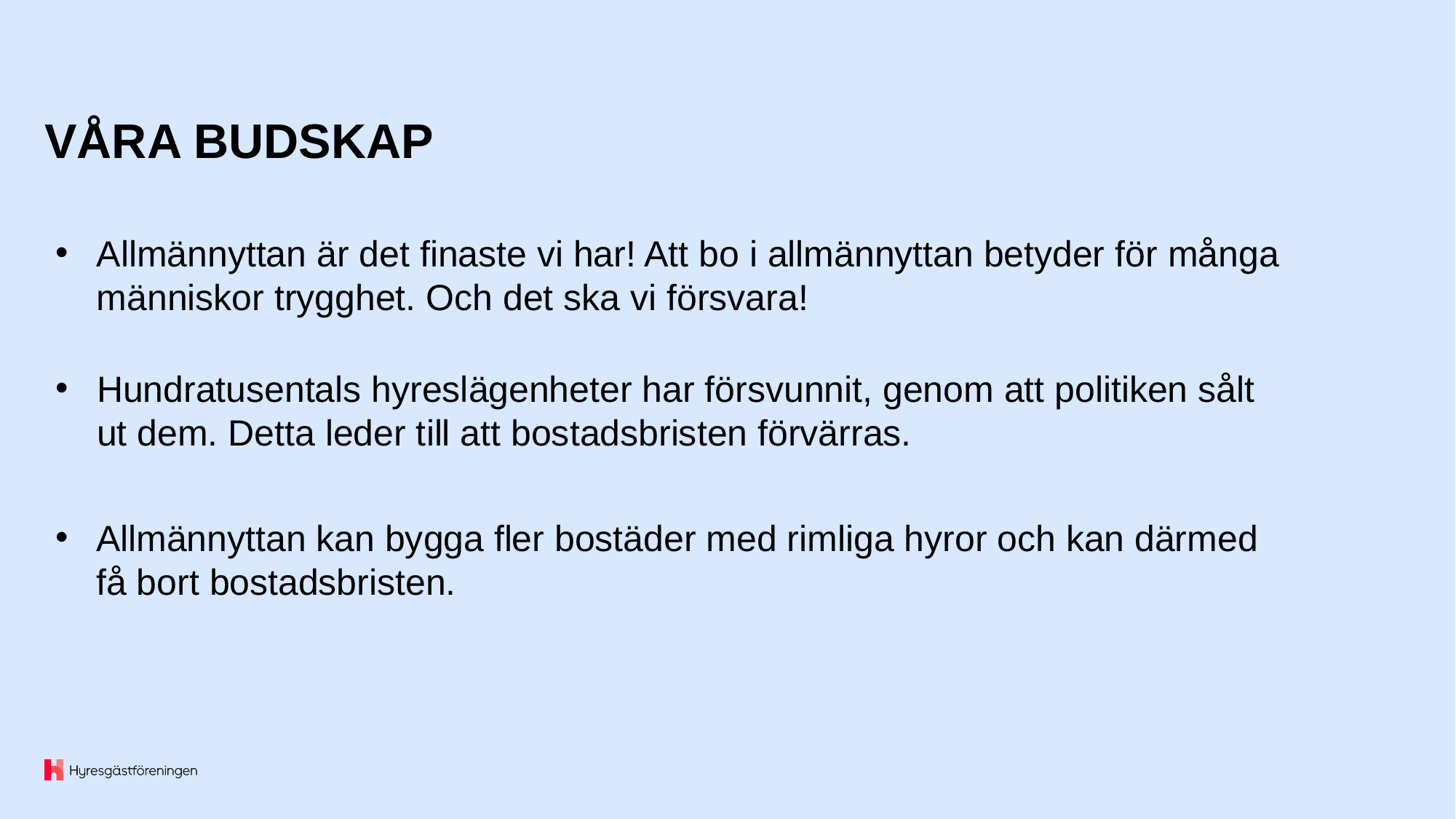

# VÅRA BUDSKAP
Allmännyttan är det finaste vi har! Att bo i allmännyttan betyder för många människor trygghet. Och det ska vi försvara!

Hundratusentals hyreslägenheter har försvunnit, genom att politiken sålt ut dem. Detta leder till att bostadsbristen förvärras.
Allmännyttan kan bygga fler bostäder med rimliga hyror och kan därmed få bort bostadsbristen.